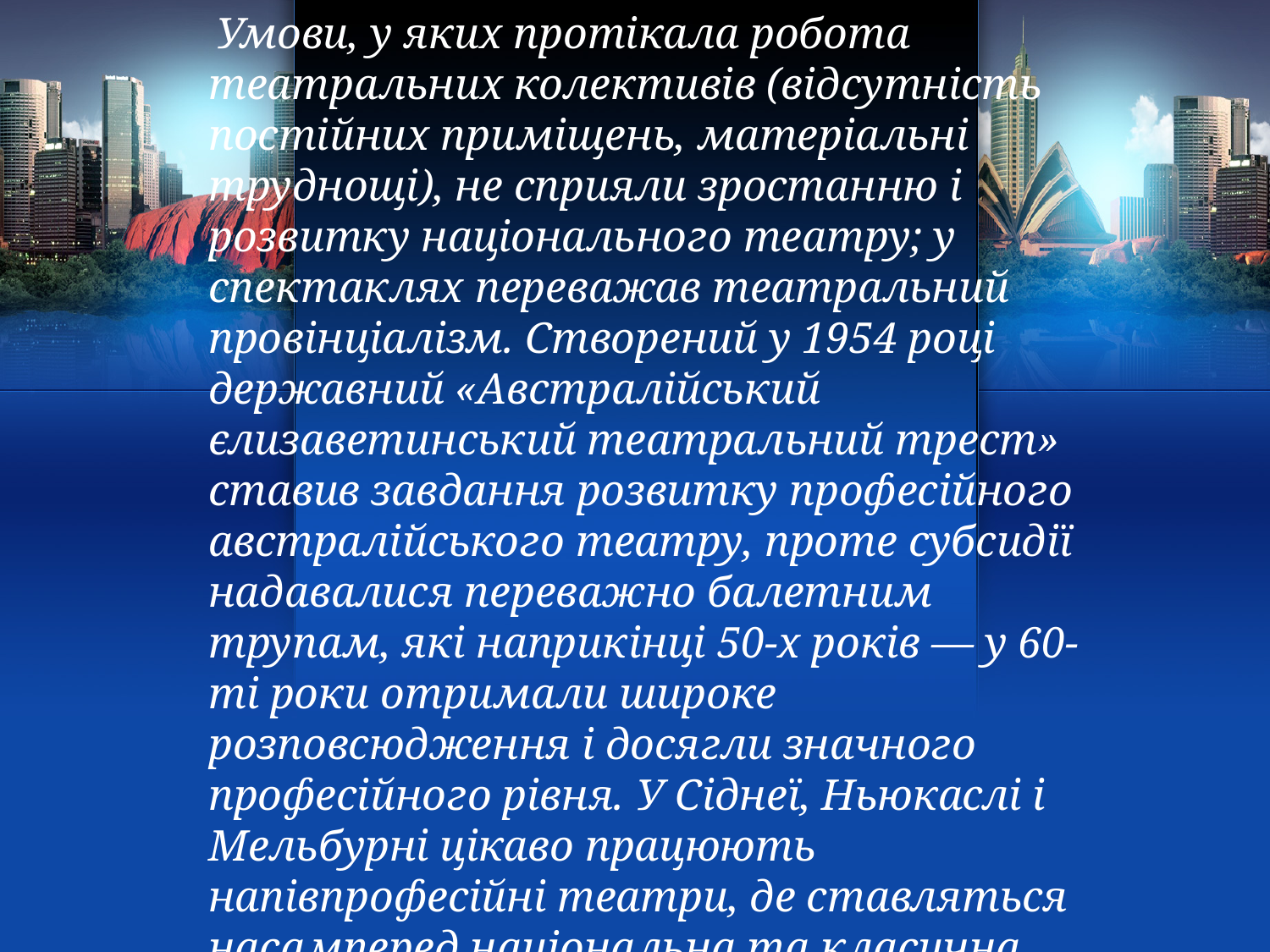

Умови, у яких протікала робота театральних колективів (відсутність постійних приміщень, матеріальні труднощі), не сприяли зростанню і розвитку національного театру; у спектаклях переважав театральний провінціалізм. Створений у 1954 році державний «Австралійський єлизаветинський театральний трест» ставив завдання розвитку професійного австралійського театру, проте субсидії надавалися переважно балетним трупам, які наприкінці 50-х років — у 60-ті роки отримали широке розповсюдження і досягли значного професійного рівня. У Сіднеї, Ньюкаслі і Мельбурні цікаво працюють напівпрофесійні театри, де ставляться насамперед національна та класична драматургія.